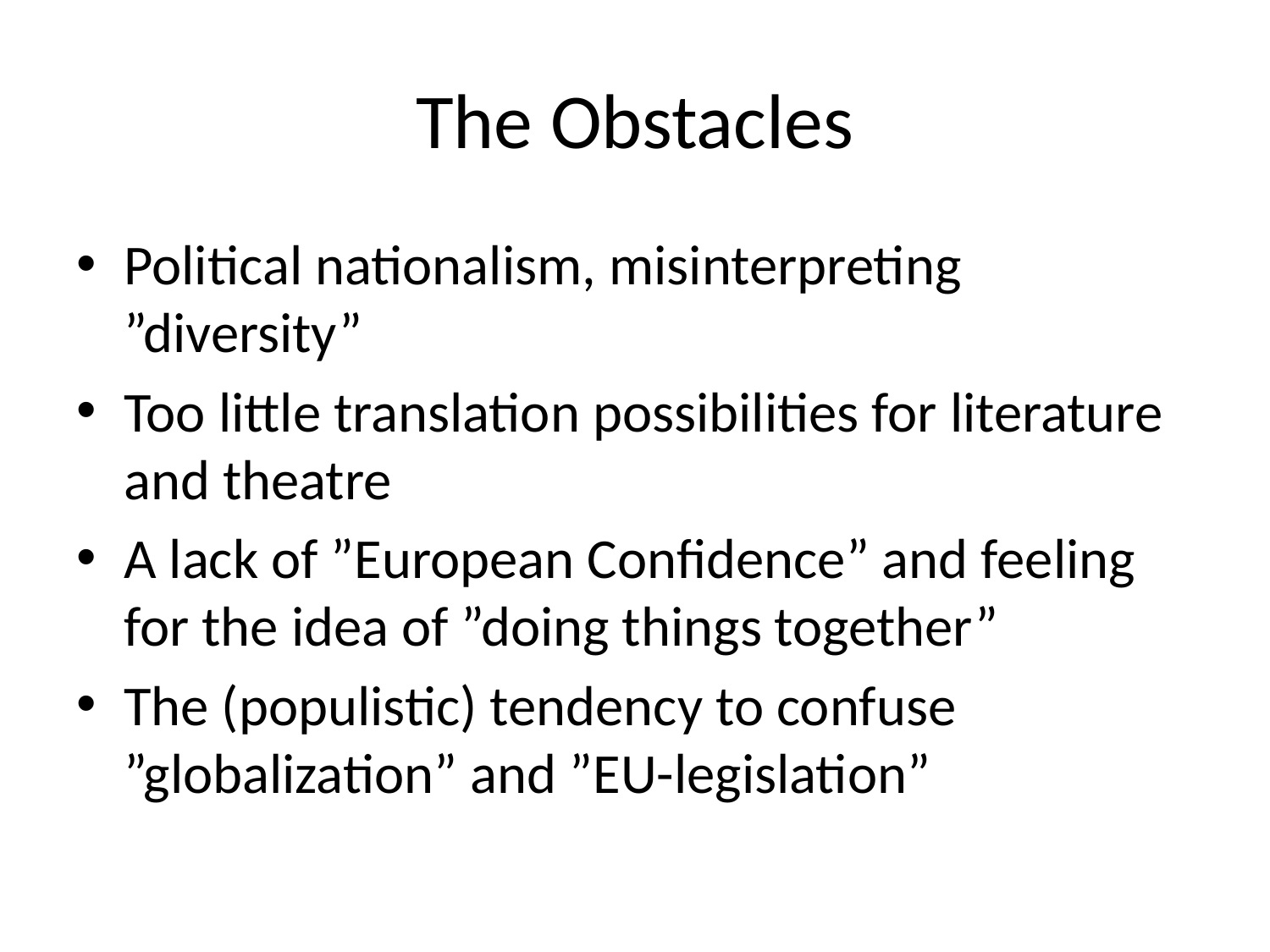

# The Obstacles
Political nationalism, misinterpreting ”diversity”
Too little translation possibilities for literature and theatre
A lack of ”European Confidence” and feeling for the idea of ”doing things together”
The (populistic) tendency to confuse ”globalization” and ”EU-legislation”